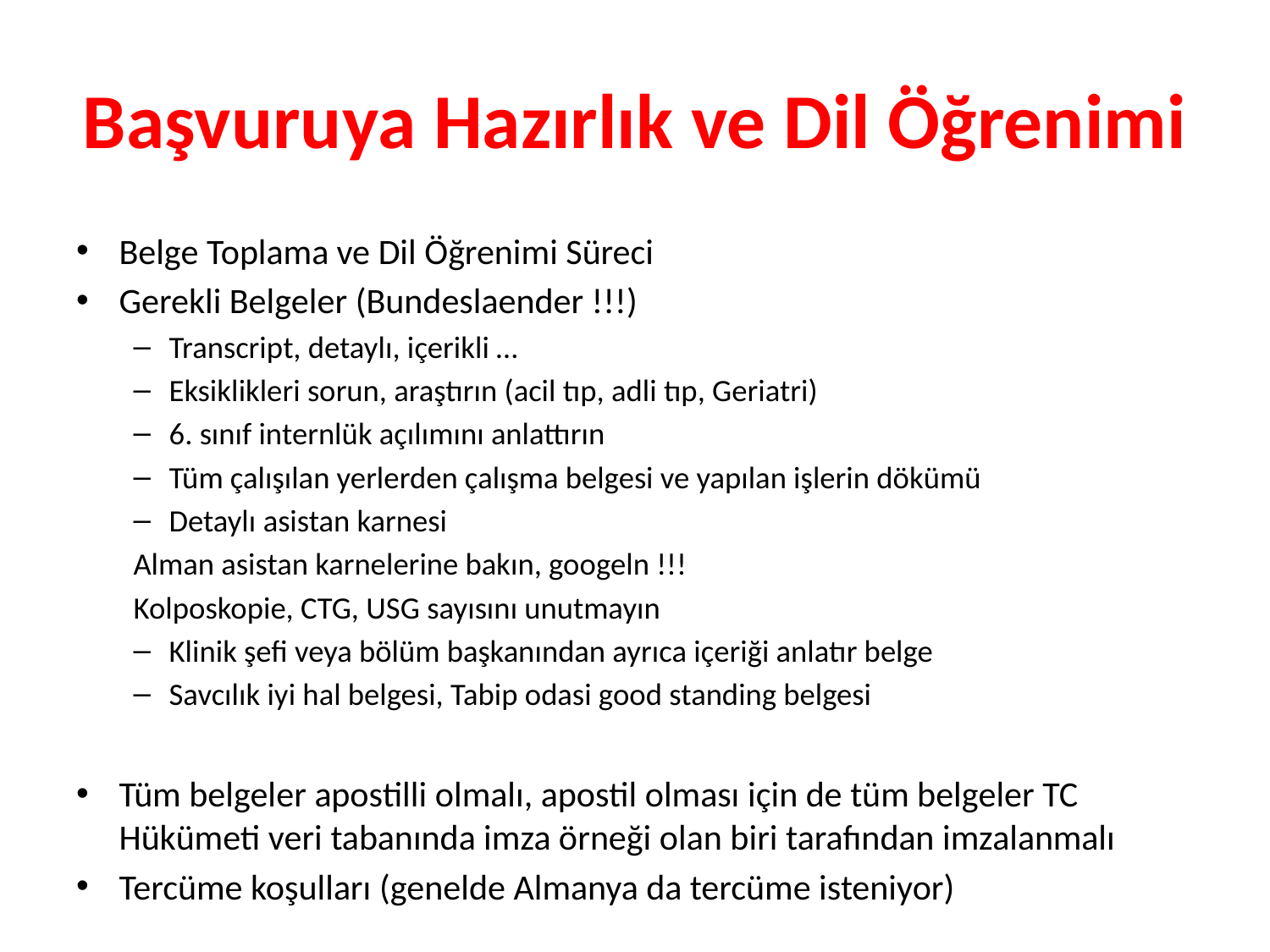

# Başvuruya Hazırlık ve Dil Öğrenimi
Belge Toplama ve Dil Öğrenimi Süreci
Gerekli Belgeler (Bundeslaender !!!)
Transcript, detaylı, içerikli …
Eksiklikleri sorun, araştırın (acil tıp, adli tıp, Geriatri)
6. sınıf internlük açılımını anlattırın
Tüm çalışılan yerlerden çalışma belgesi ve yapılan işlerin dökümü
Detaylı asistan karnesi
	Alman asistan karnelerine bakın, googeln !!!
		Kolposkopie, CTG, USG sayısını unutmayın
Klinik şefi veya bölüm başkanından ayrıca içeriği anlatır belge
Savcılık iyi hal belgesi, Tabip odasi good standing belgesi

Tüm belgeler apostilli olmalı, apostil olması için de tüm belgeler TC Hükümeti veri tabanında imza örneği olan biri tarafından imzalanmalı
Tercüme koşulları (genelde Almanya da tercüme isteniyor)